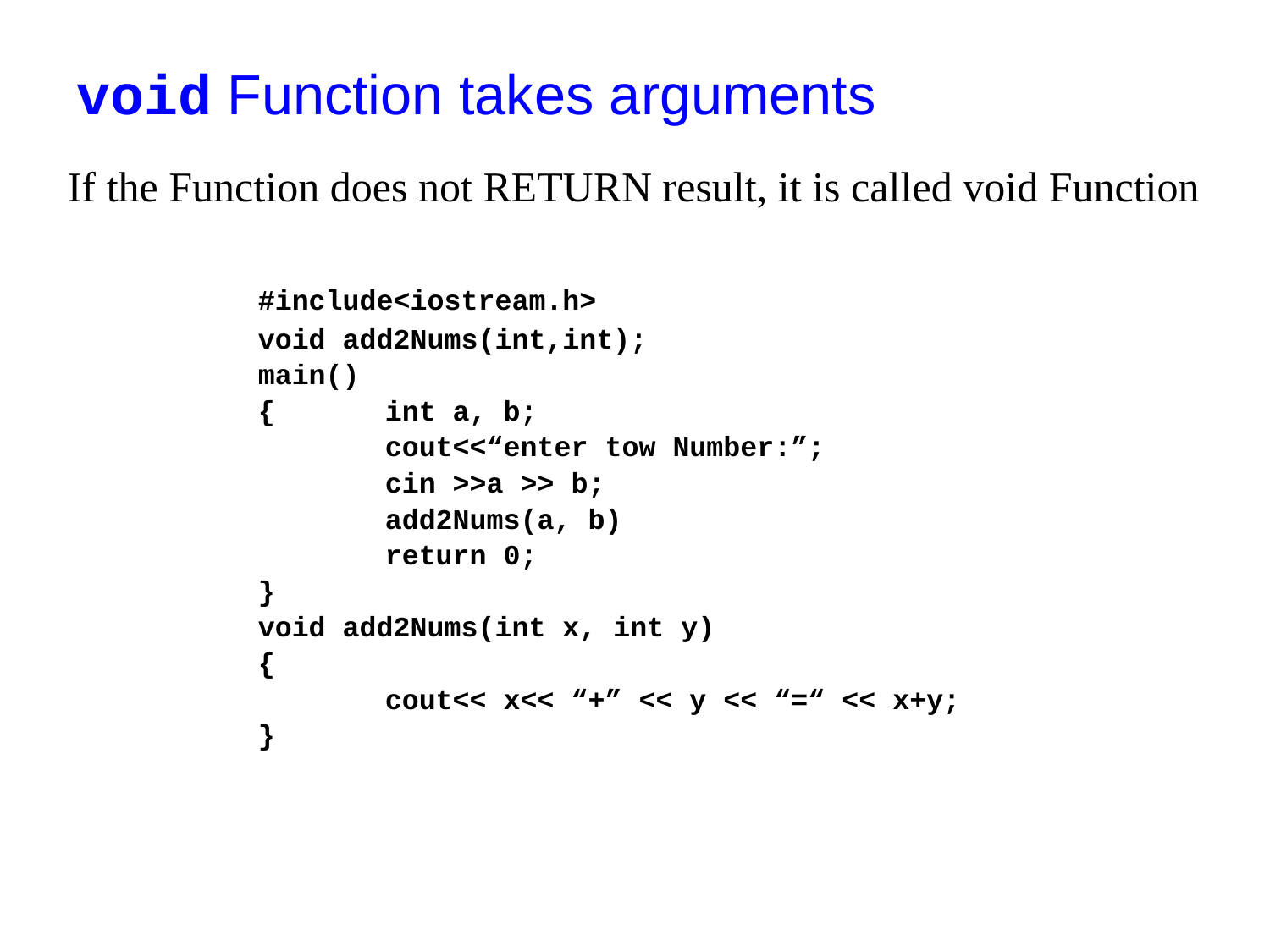

# void Function takes arguments
If the Function does not RETURN result, it is called void Function

		#include<iostream.h>
		void add2Nums(int,int);
		main()
		{ 	int a, b;
			cout<<“enter tow Number:”;
		 	cin >>a >> b;
			add2Nums(a, b)
			return 0;
		}
 		void add2Nums(int x, int y)
		{
			cout<< x<< “+” << y << “=“ << x+y;
		}